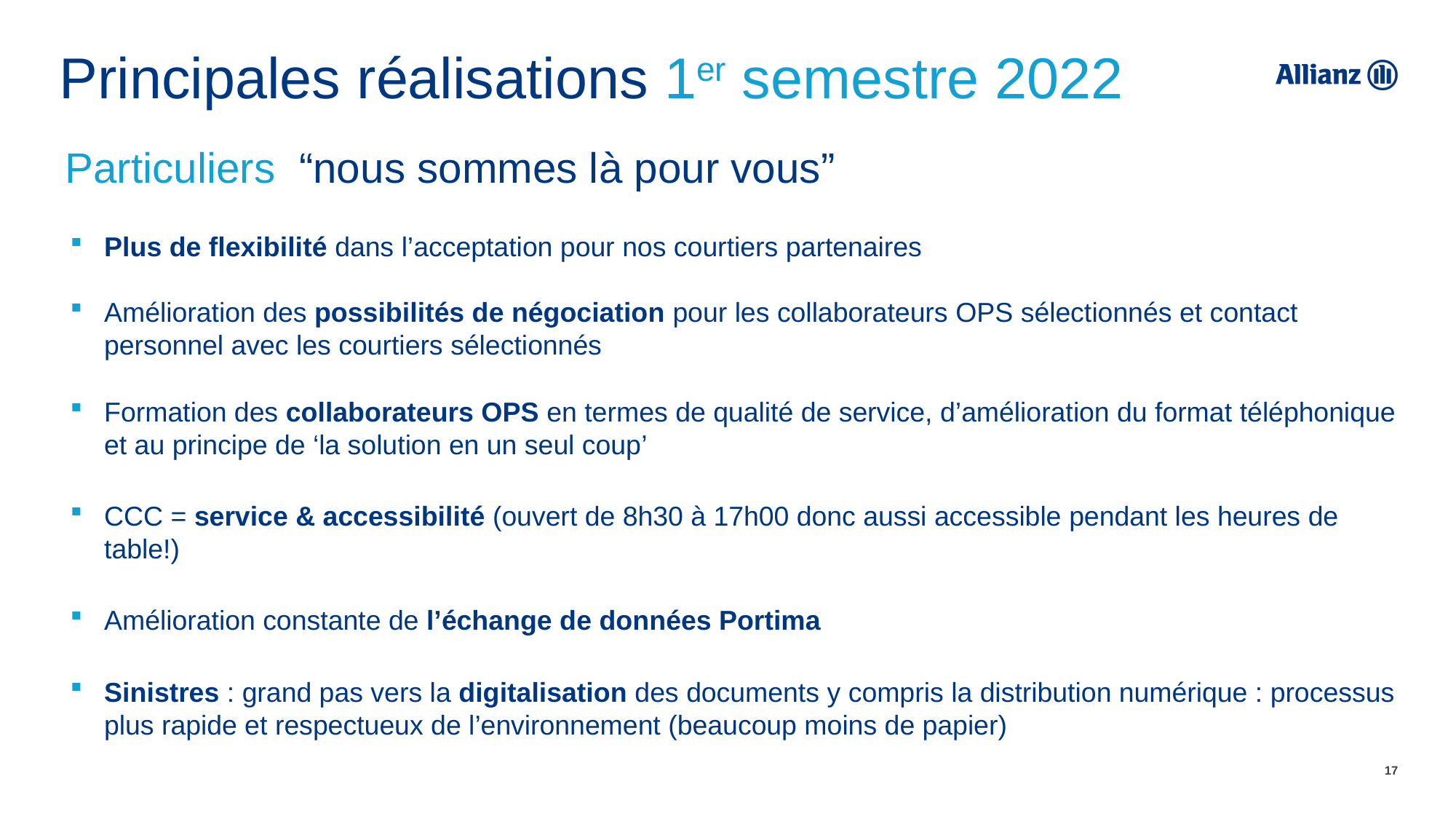

# Principales réalisations 1er semestre 2022
Particuliers  “nous sommes là pour vous”

Plus de flexibilité dans l’acceptation pour nos courtiers partenaires

Amélioration des possibilités de négociation pour les collaborateurs OPS sélectionnés et contact personnel avec les courtiers sélectionnés

Formation des collaborateurs OPS en termes de qualité de service, d’amélioration du format téléphonique et au principe de ‘la solution en un seul coup’

CCC = service & accessibilité (ouvert de 8h30 à 17h00 donc aussi accessible pendant les heures de table!)

Amélioration constante de l’échange de données Portima

Sinistres : grand pas vers la digitalisation des documents y compris la distribution numérique : processus plus rapide et respectueux de l’environnement (beaucoup moins de papier)

17